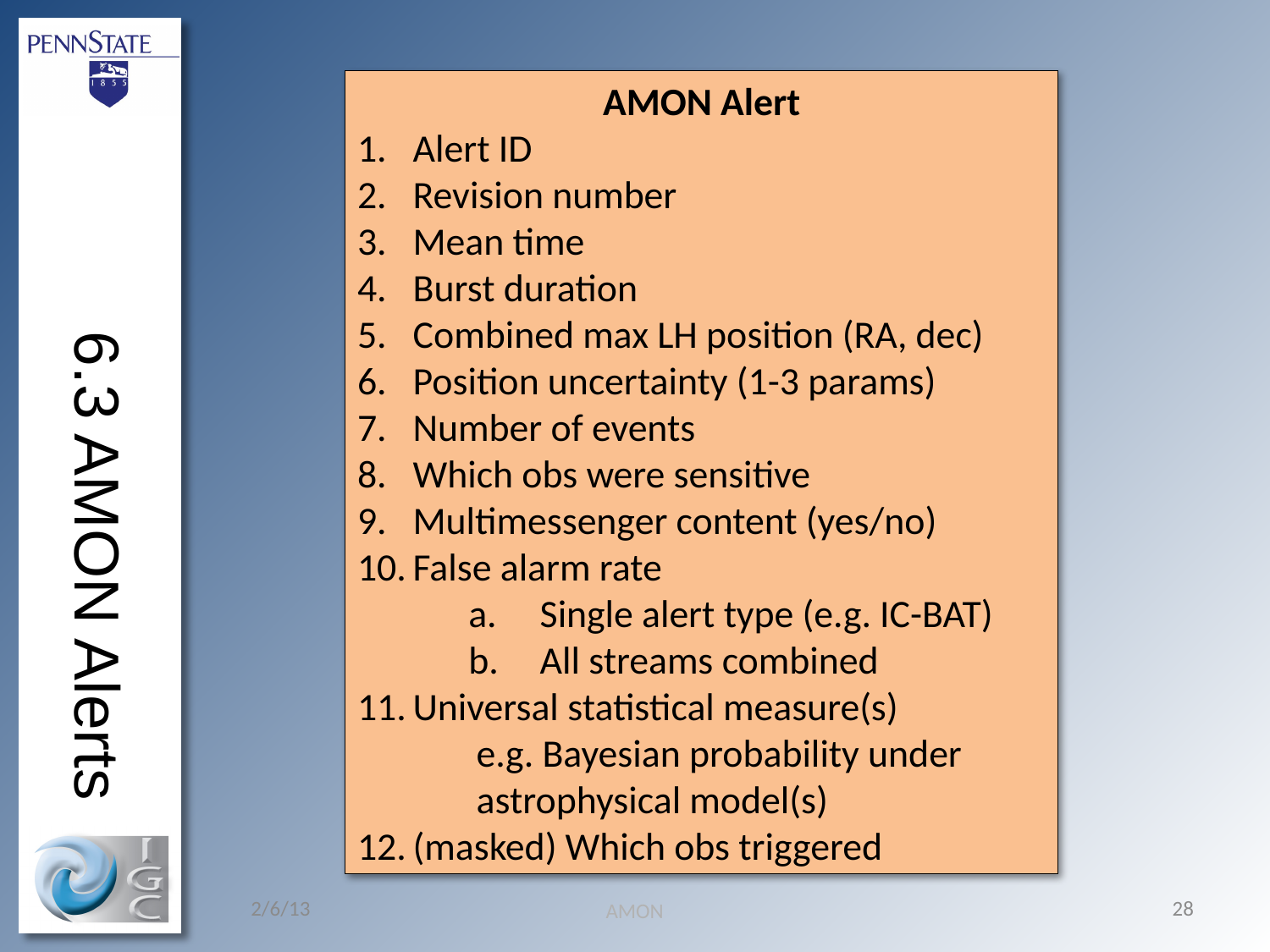

AMON Alert
Alert ID
Revision number
Mean time
Burst duration
Combined max LH position (RA, dec)
Position uncertainty (1-3 params)
Number of events
Which obs were sensitive
Multimessenger content (yes/no)
False alarm rate
Single alert type (e.g. IC-BAT)
All streams combined
Universal statistical measure(s)
	e.g. Bayesian probability under astrophysical model(s)
(masked) Which obs triggered
# 6.3 AMON Alerts
2/6/13
28
AMON